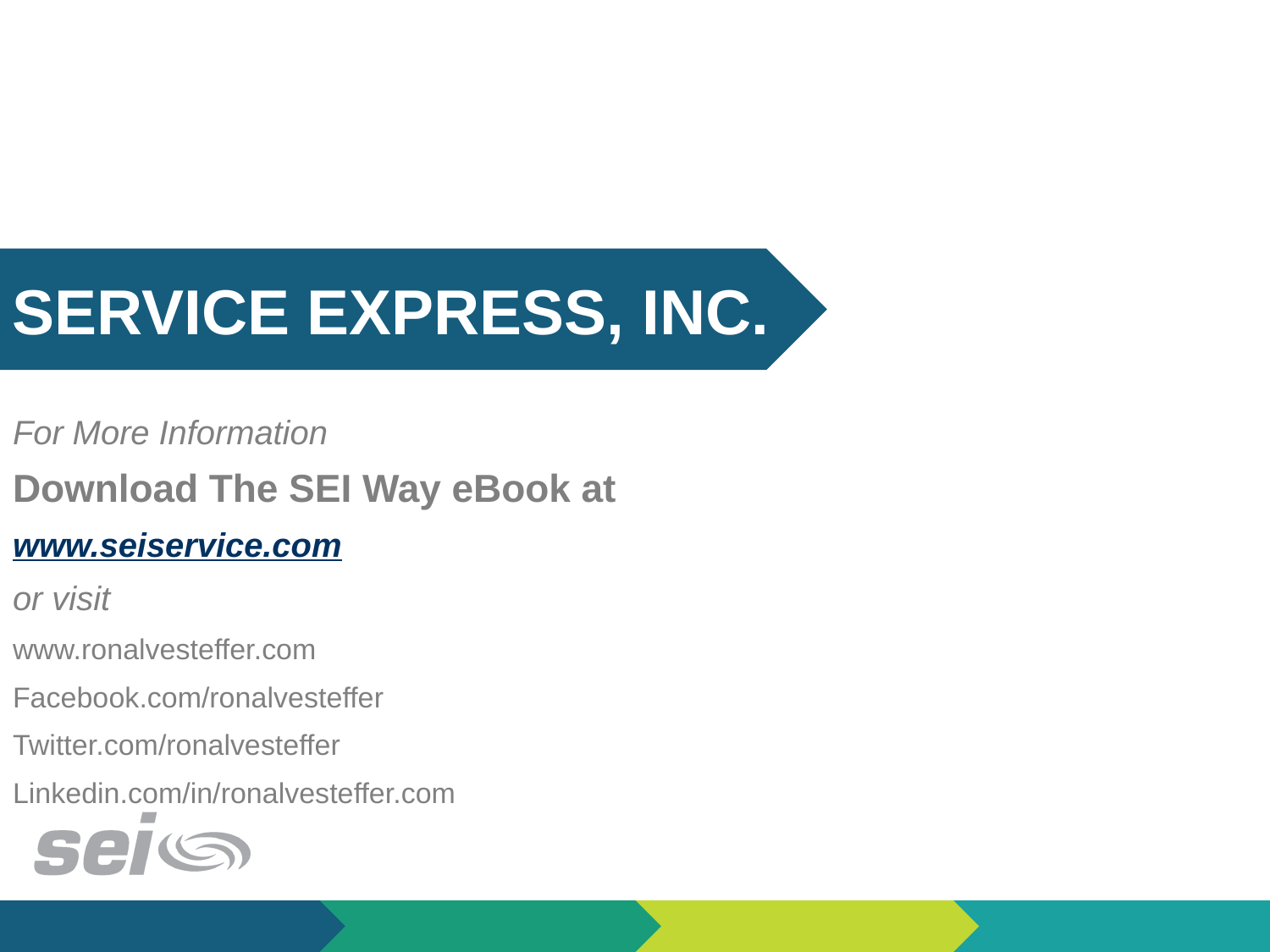

SERVICE EXPRESS, INC.
For More Information
Download The SEI Way eBook at
www.seiservice.com
or visit
www.ronalvesteffer.com
Facebook.com/ronalvesteffer
Twitter.com/ronalvesteffer
Linkedin.com/in/ronalvesteffer.com